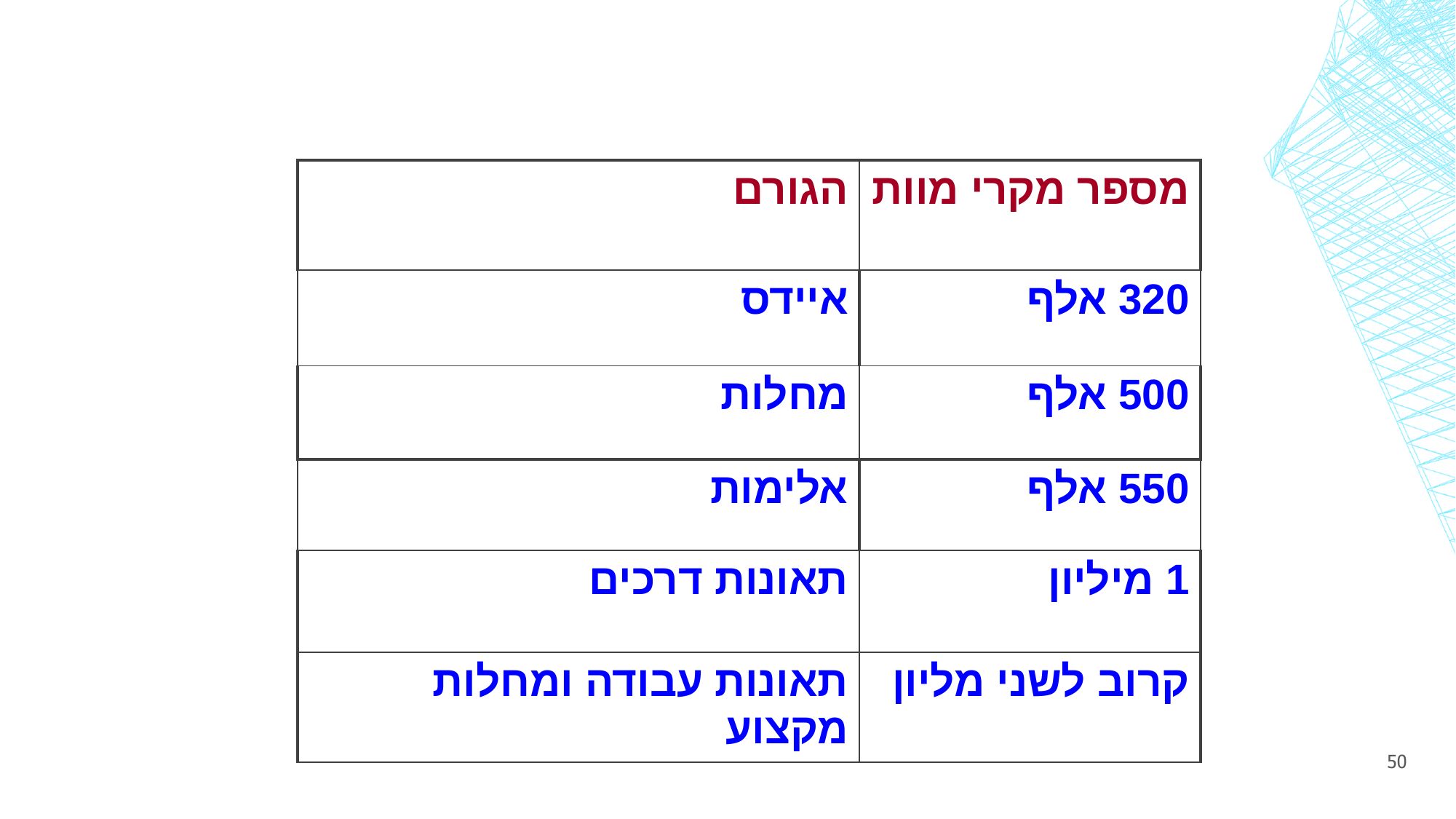

| הגורם | מספר מקרי מוות |
| --- | --- |
| איידס | 320 אלף |
| מחלות | 500 אלף |
| אלימות | 550 אלף |
| תאונות דרכים | 1 מיליון |
| תאונות עבודה ומחלות מקצוע | קרוב לשני מליון |
50